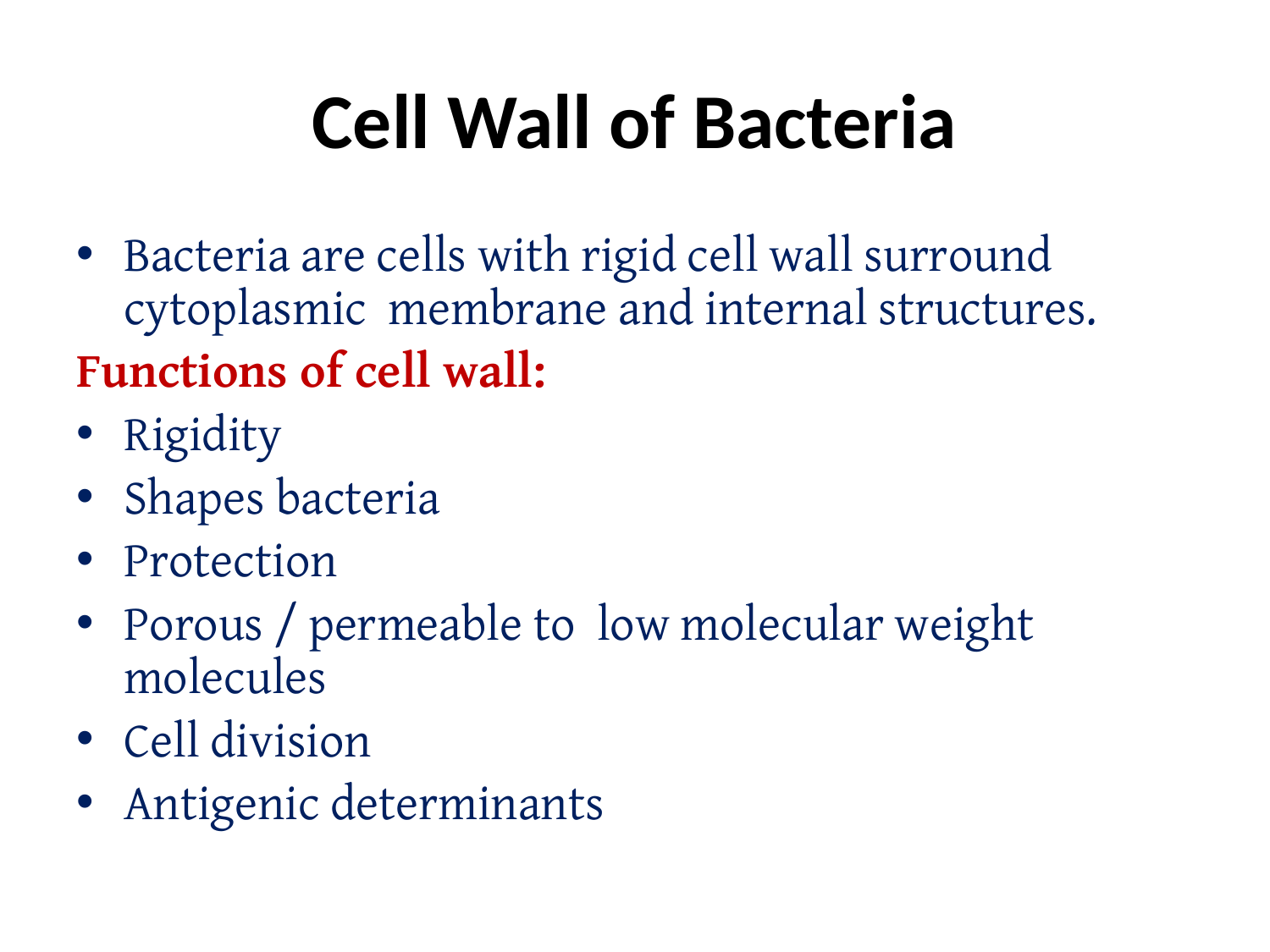

# Cell Wall of Bacteria
Bacteria are cells with rigid cell wall surround cytoplasmic  membrane and internal structures.
Functions of cell wall:
Rigidity
Shapes bacteria
Protection
Porous / permeable to  low molecular weight molecules
Cell division
Antigenic determinants